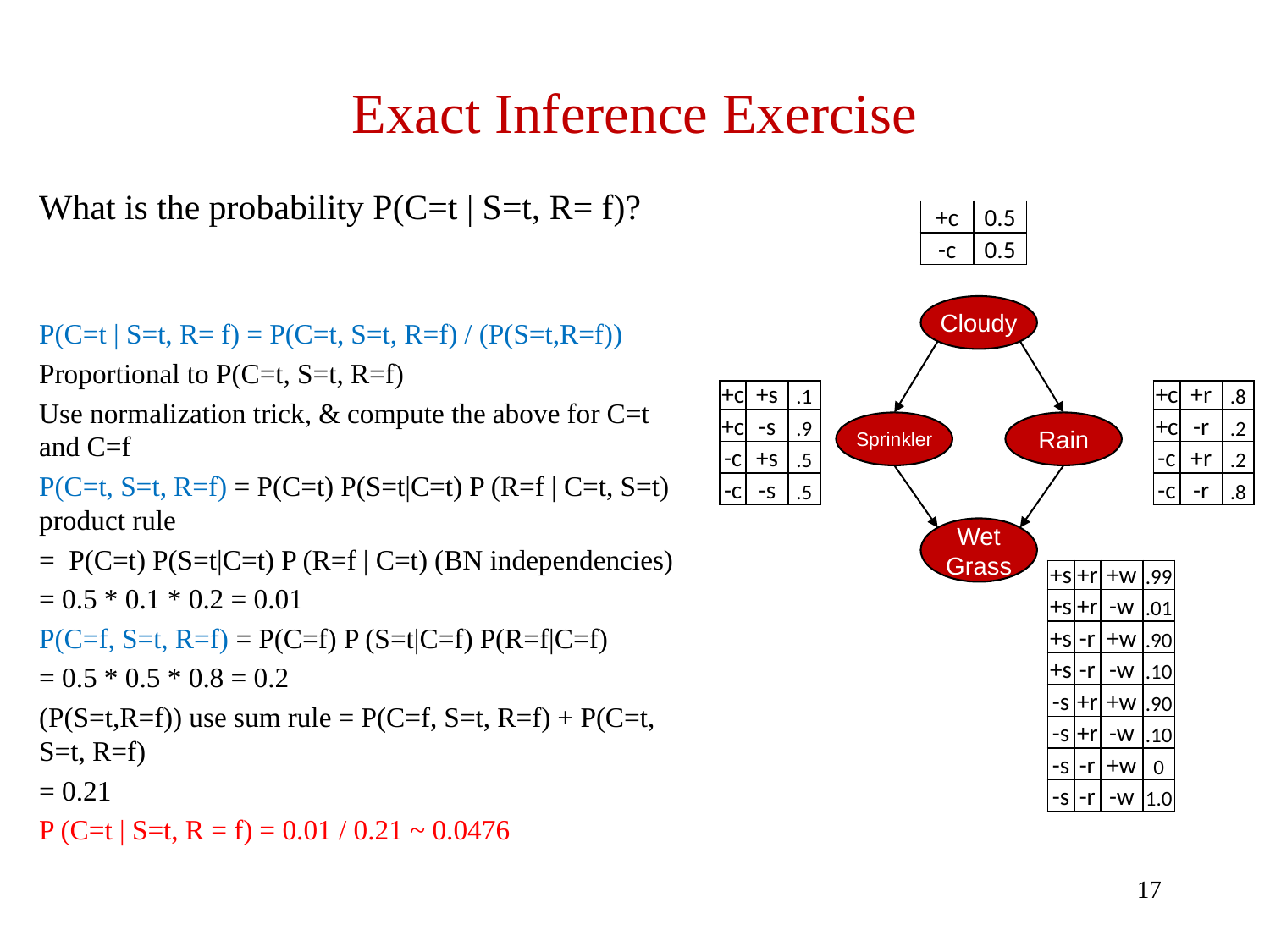

# Exact Inference Exercise
What is the probability P(C=t | S=t, R= f)?

P(C=t | S=t, R= f) = P(C=t, S=t, R=f) / (P(S=t,R=f))
Proportional to P(C=t, S=t, R=f)
Use normalization trick, & compute the above for C=t and C=f
P(C=t, S=t, R=f) = P(C=t) P(S=t|C=t) P (R=f | C=t, S=t) product rule
=  P(C=t) P(S=t|C=t) P (R=f | C=t) (BN independencies)
= 0.5 * 0.1 * 0.2 = 0.01
P(C=f, S=t, R=f) = P(C=f) P (S=t|C=f) P(R=f|C=f)
= 0.5 * 0.5 * 0.8 = 0.2
(P(S=t,R=f)) use sum rule = P(C=f, S=t, R=f) + P(C=t, S=t, R=f)
= 0.21
P (C=t | S=t, R = f) = 0.01 / 0.21 ~ 0.0476
| +c | 0.5 |
| --- | --- |
| -c | 0.5 |
Cloudy
| +c | +s | .1 |
| --- | --- | --- |
| +c | -s | .9 |
| -c | +s | .5 |
| -c | -s | .5 |
| +c | +r | .8 |
| --- | --- | --- |
| +c | -r | .2 |
| -c | +r | .2 |
| -c | -r | .8 |
Sprinkler
Rain
Wet Grass
| +s | +r | +w | .99 |
| --- | --- | --- | --- |
| +s | +r | -w | .01 |
| +s | -r | +w | .90 |
| +s | -r | -w | .10 |
| -s | +r | +w | .90 |
| -s | +r | -w | .10 |
| -s | -r | +w | 0 |
| -s | -r | -w | 1.0 |
17